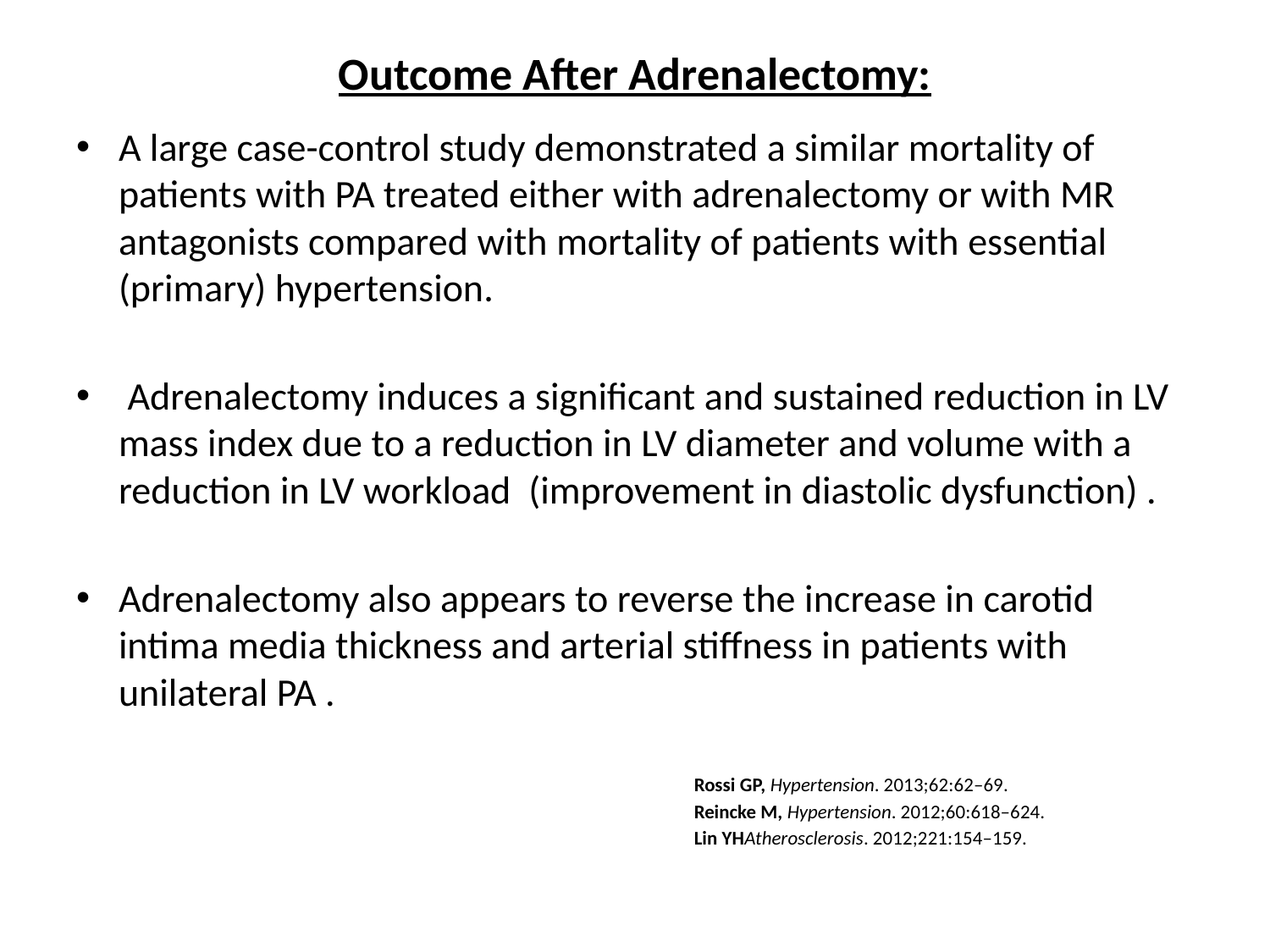

# Outcome After Adrenalectomy:
A large case-control study demonstrated a similar mortality of patients with PA treated either with adrenalectomy or with MR antagonists compared with mortality of patients with essential (primary) hypertension.

 Adrenalectomy induces a significant and sustained reduction in LV mass index due to a reduction in LV diameter and volume with a reduction in LV workload  (improvement in diastolic dysfunction) .

Adrenalectomy also appears to reverse the increase in carotid intima media thickness and arterial stiffness in patients with unilateral PA .

                                                                                                                                           Rossi GP, Hypertension. 2013;62:62–69.
                                                                                                                                           Reincke M, Hypertension. 2012;60:618–624.
                                                                                                                                           Lin YHAtherosclerosis. 2012;221:154–159.